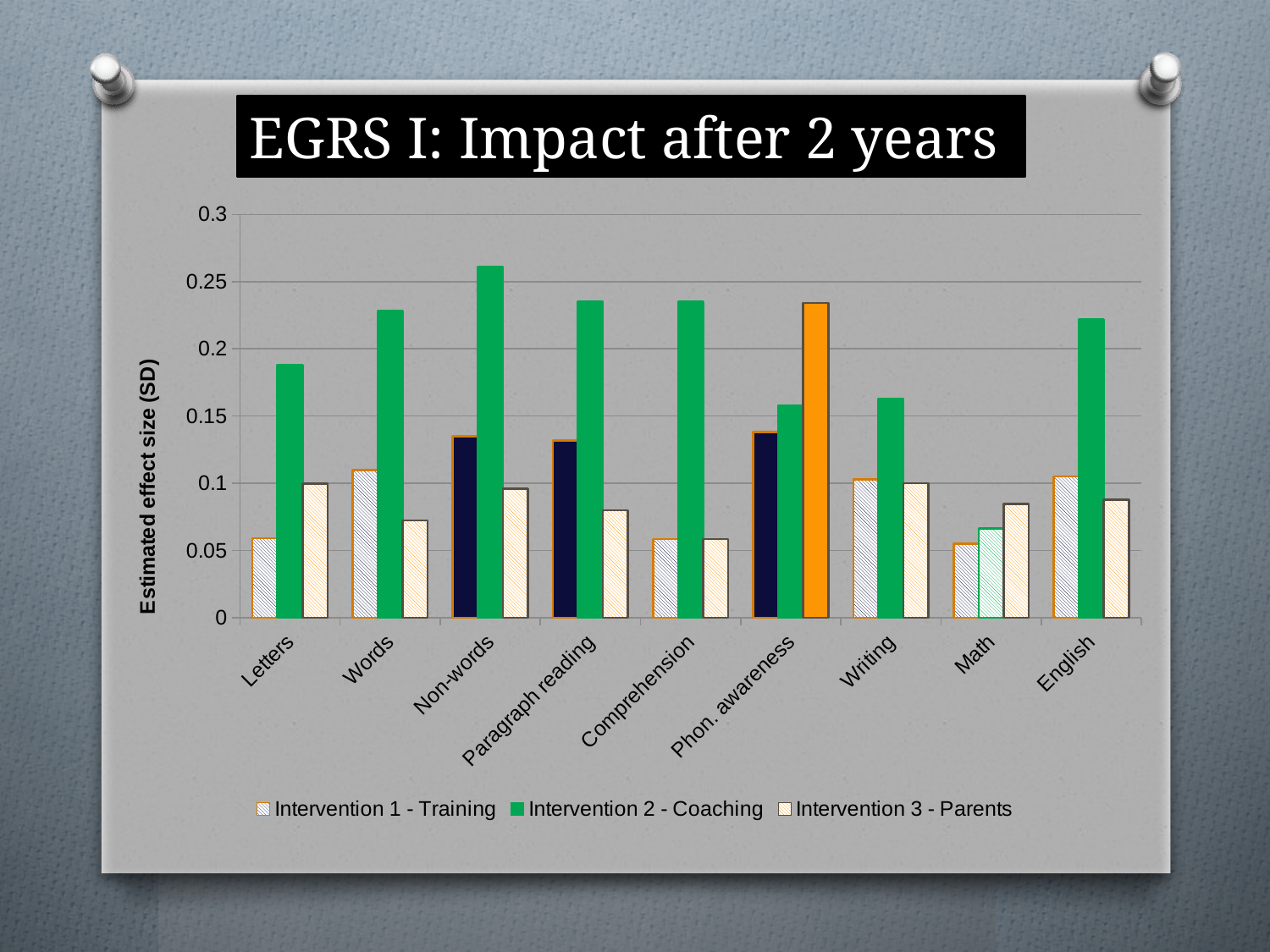

EGRS I: Impact after 2 years

### Chart

| Category | Intervention 1 - Training | Intervention 2 - Coaching | Intervention 3 - Parents |
|---|---|---|---|
| Letters | 0.059 | 0.188 | 0.0997 |
| Words | 0.11 | 0.228 | 0.0724 |
| Non-words | 0.135 | 0.261 | 0.096 |
| Paragraph reading | 0.132 | 0.235 | 0.0798 |
| Comprehension | 0.0584 | 0.235 | 0.0586 |
| Phon. awareness | 0.138 | 0.158 | 0.234 |
| Writing | 0.103 | 0.163 | 0.1 |
| Math | 0.0549 | 0.0662 | 0.0848 |
| English | 0.105 | 0.222 | 0.0878 |